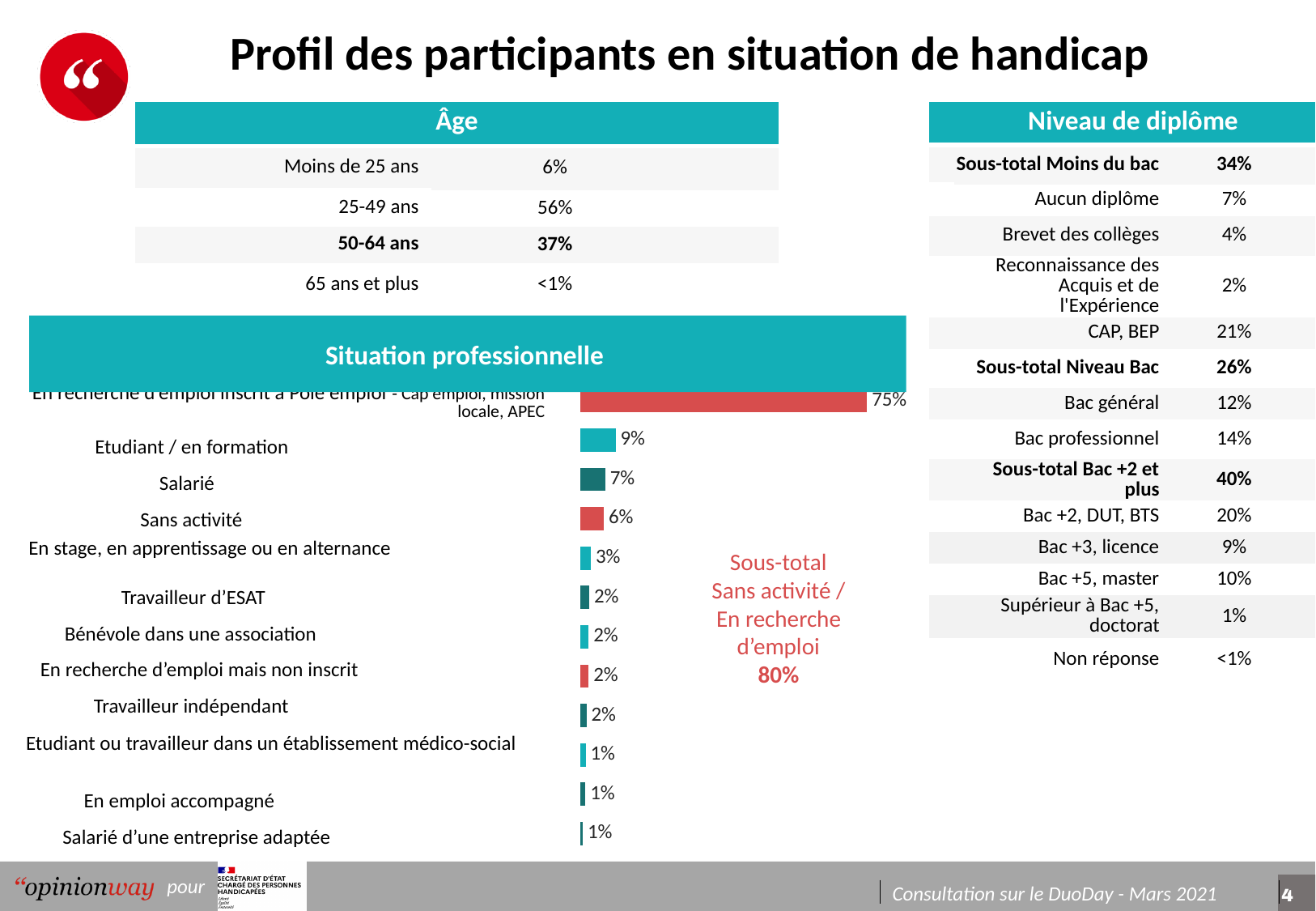

# Profil des participants en situation de handicap
| Âge |  |  |
| --- | --- | --- |
| Moins de 25 ans | 6% |  |
| 25-49 ans | 56% |  |
| 50-64 ans | 37% |  |
| 65 ans et plus | <1% |  |
| Niveau de diplôme |  |  |  |
| --- | --- | --- | --- |
|  | Sous-total Moins du bac | 34% |  |
|  | Aucun diplôme | 7% |  |
|  | Brevet des collèges | 4% |  |
|  | Reconnaissance des Acquis et de l'Expérience | 2% |  |
|  | CAP, BEP | 21% |  |
|  | Sous-total Niveau Bac | 26% |  |
|  | Bac général | 12% |  |
|  | Bac professionnel | 14% |  |
|  | Sous-total Bac +2 et plus | 40% |  |
|  | Bac +2, DUT, BTS | 20% |  |
|  | Bac +3, licence | 9% |  |
|  | Bac +5, master | 10% |  |
|  | Supérieur à Bac +5, doctorat | 1% |  |
|  | Non réponse | <1% |  |

Situation professionnelle

| En recherche d’emploi inscrit à Pôle emploi - Cap emploi, mission locale, APEC |
| --- |
| Etudiant / en formation |
| Salarié |
| Sans activité |
| En stage, en apprentissage ou en alternance |
| Travailleur d’ESAT |
| Bénévole dans une association |
| En recherche d’emploi mais non inscrit |
| Travailleur indépendant |
| Etudiant ou travailleur dans un établissement médico-social |
| En emploi accompagné |
| Salarié d’une entreprise adaptée |

### Chart

| Category | Série 1 |
|---|---|
|  | 0.7482837528604119 |
|  | 0.09267734553775744 |
|  | 0.06578947368421052 |
|  | 0.06178489702517163 |
|  | 0.02803203661327231 |
|  | 0.02402745995423341 |
|  | 0.02231121281464531 |
|  | 0.02231121281464531 |
|  | 0.016590389016018305 |
|  | 0.014302059496567507 |
|  | 0.013729977116704805 |
|  | 0.006864988558352402 |
Sous-total
Sans activité / En recherche d’emploi
80%